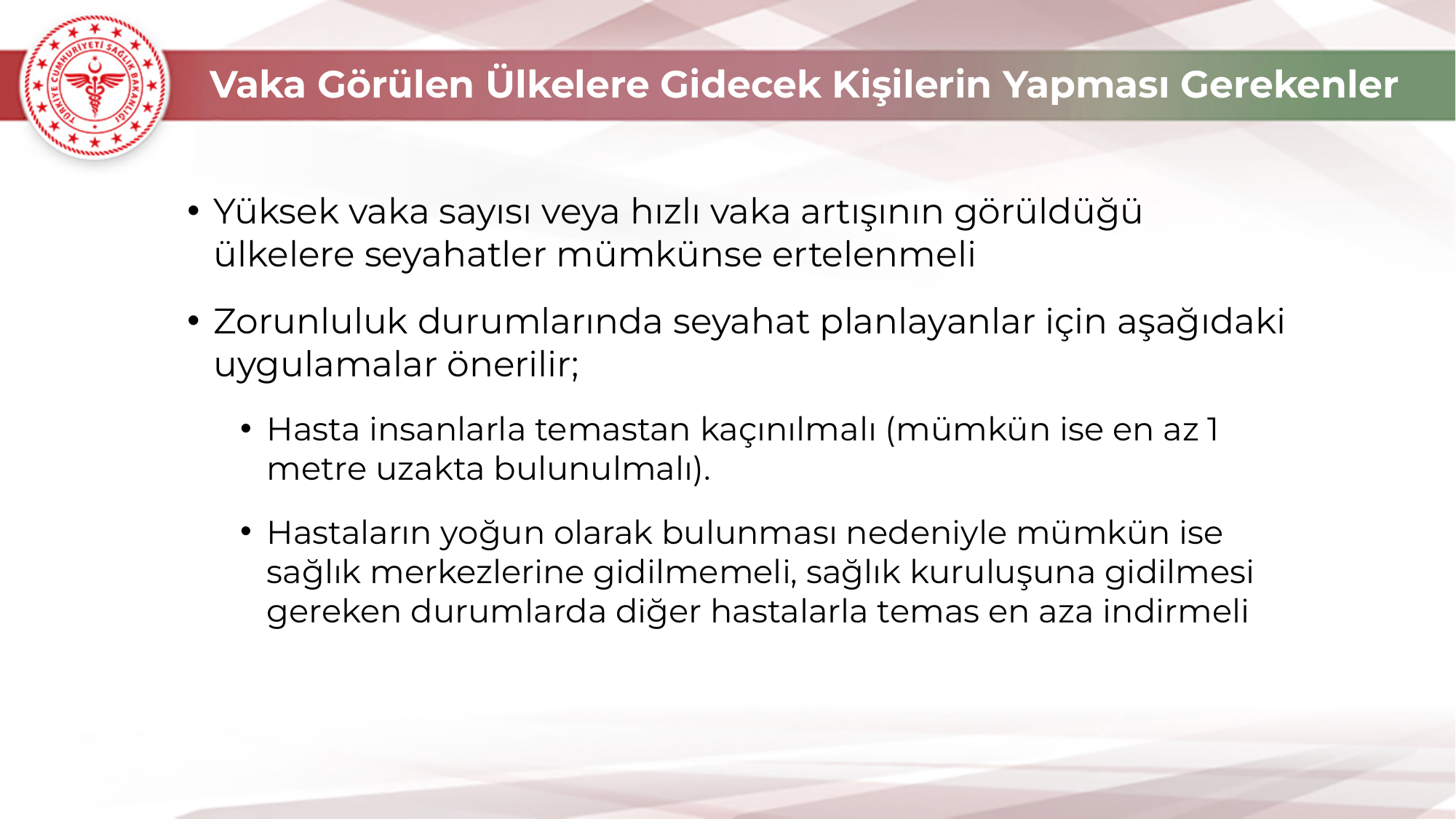

Vaka Görülen Ülkelere Gidecek Kişilerin Yapması Gerekenler
Yüksek vaka sayısı veya hızlı vaka artışının görüldüğü ülkelere seyahatler mümkünse ertelenmeli
Zorunluluk durumlarında seyahat planlayanlar için aşağıdaki uygulamalar önerilir;
Hasta insanlarla temastan kaçınılmalı (mümkün ise en az 1 metre uzakta bulunulmalı).
Hastaların yoğun olarak bulunması nedeniyle mümkün ise sağlık merkezlerine gidilmemeli, sağlık kuruluşuna gidilmesi gereken durumlarda diğer hastalarla temas en aza indirmeli